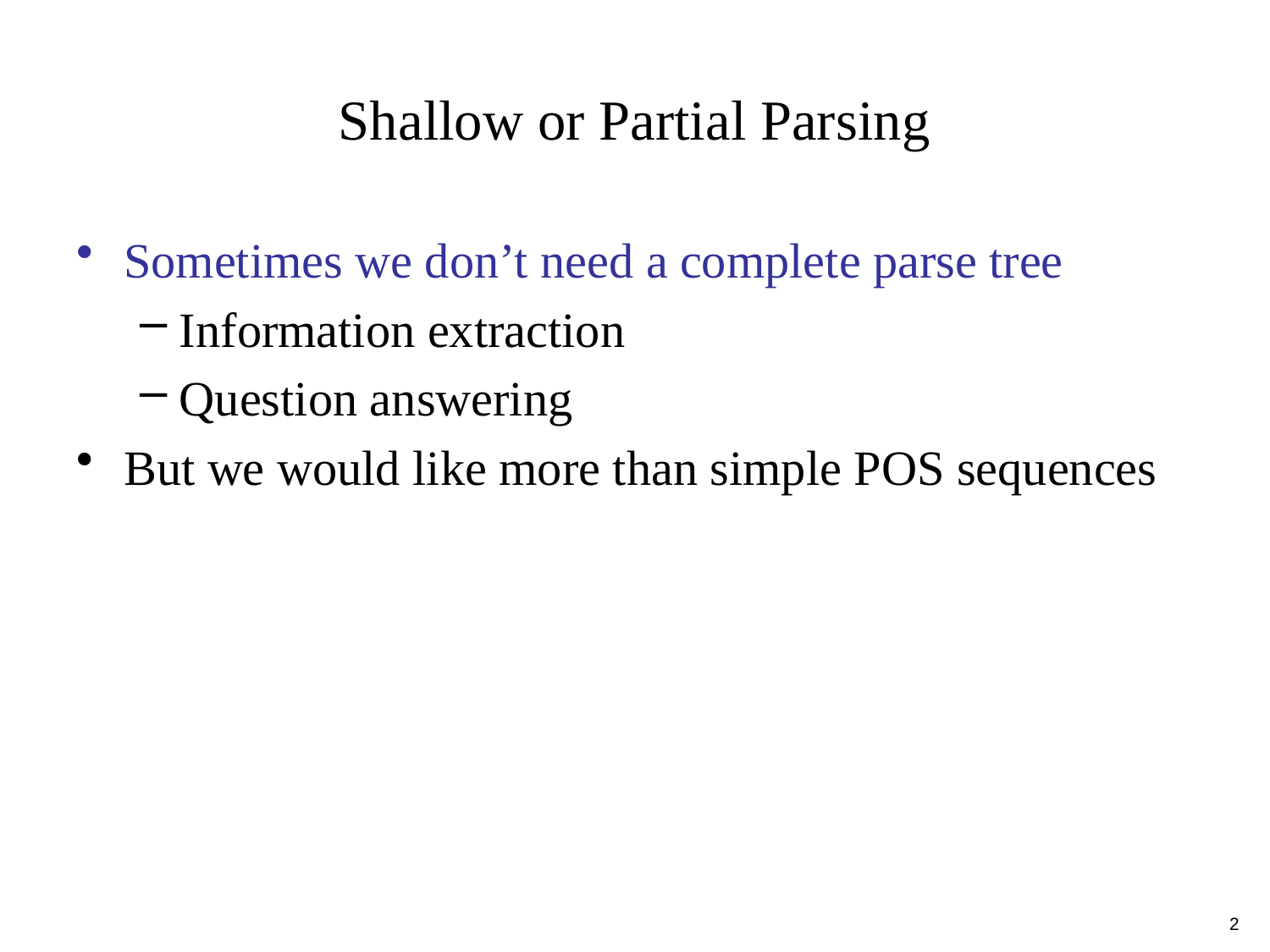

# Shallow or Partial Parsing
Sometimes we don’t need a complete parse tree
Information extraction
Question answering
But we would like more than simple POS sequences
2